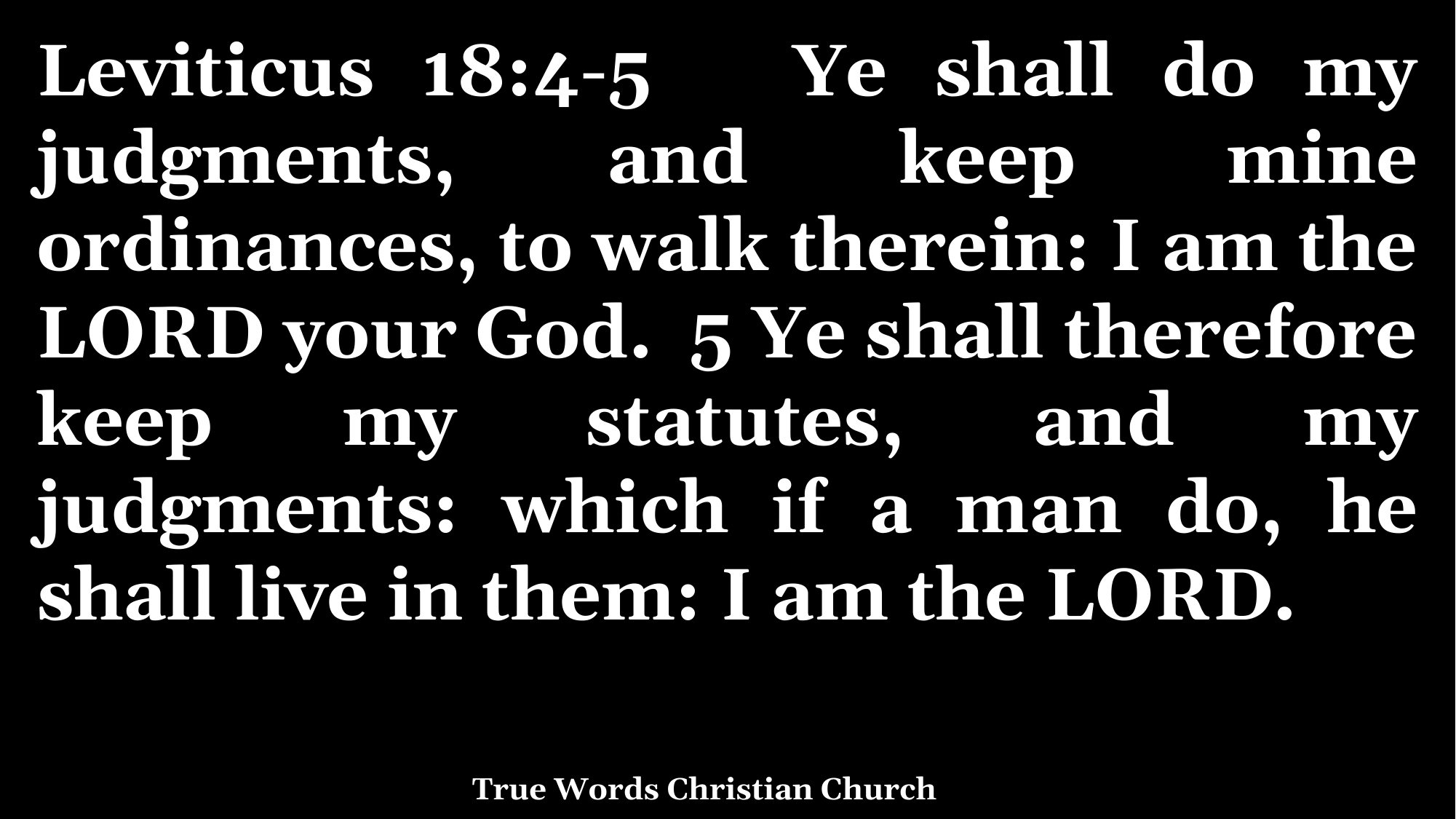

Leviticus 18:4-5   Ye shall do my judgments, and keep mine ordinances, to walk therein: I am the LORD your God.  5 Ye shall therefore keep my statutes, and my judgments: which if a man do, he shall live in them: I am the LORD.
True Words Christian Church